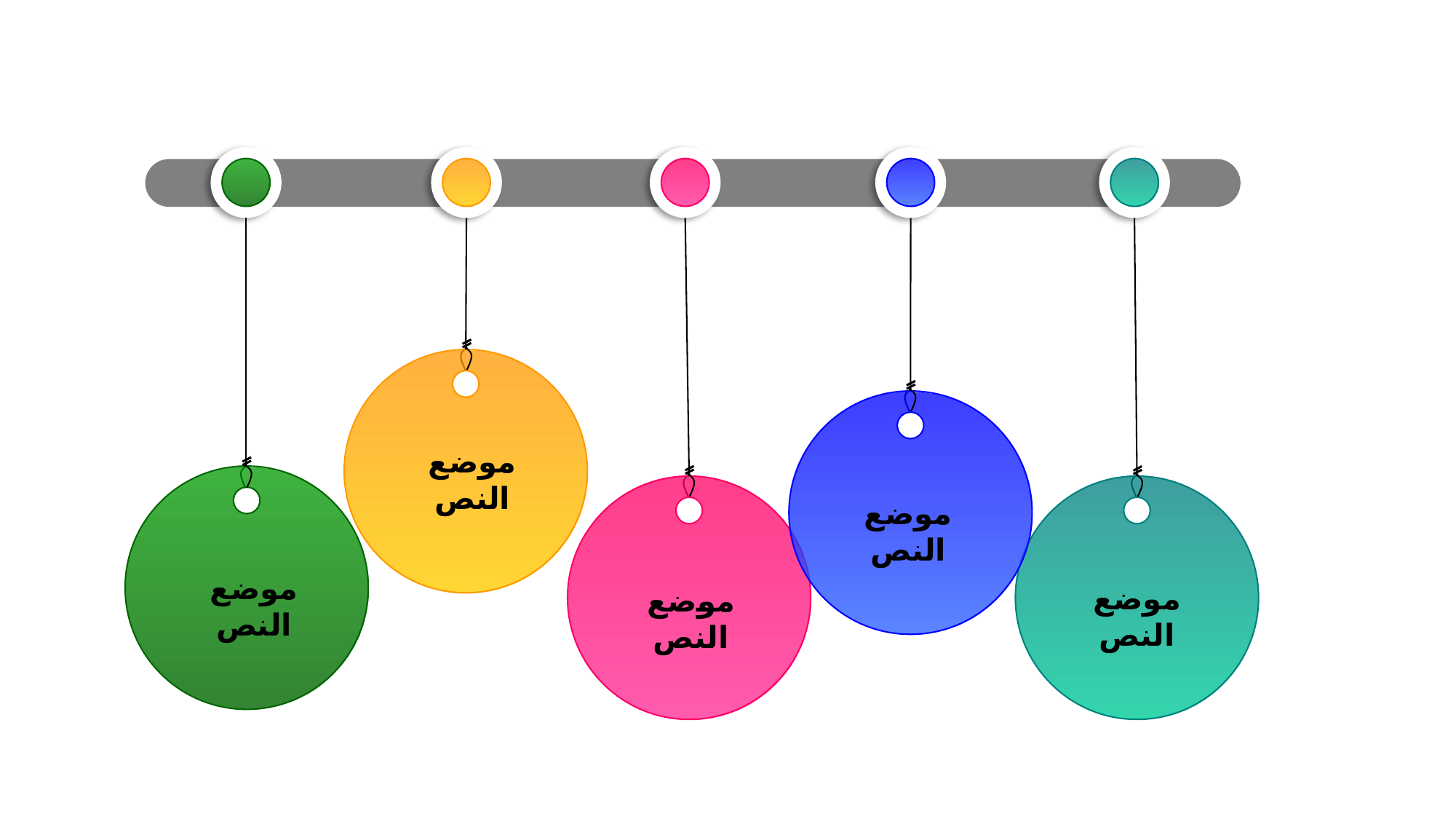

موضع النص

موضع النص

موضع النص

موضع النص

موضع النص